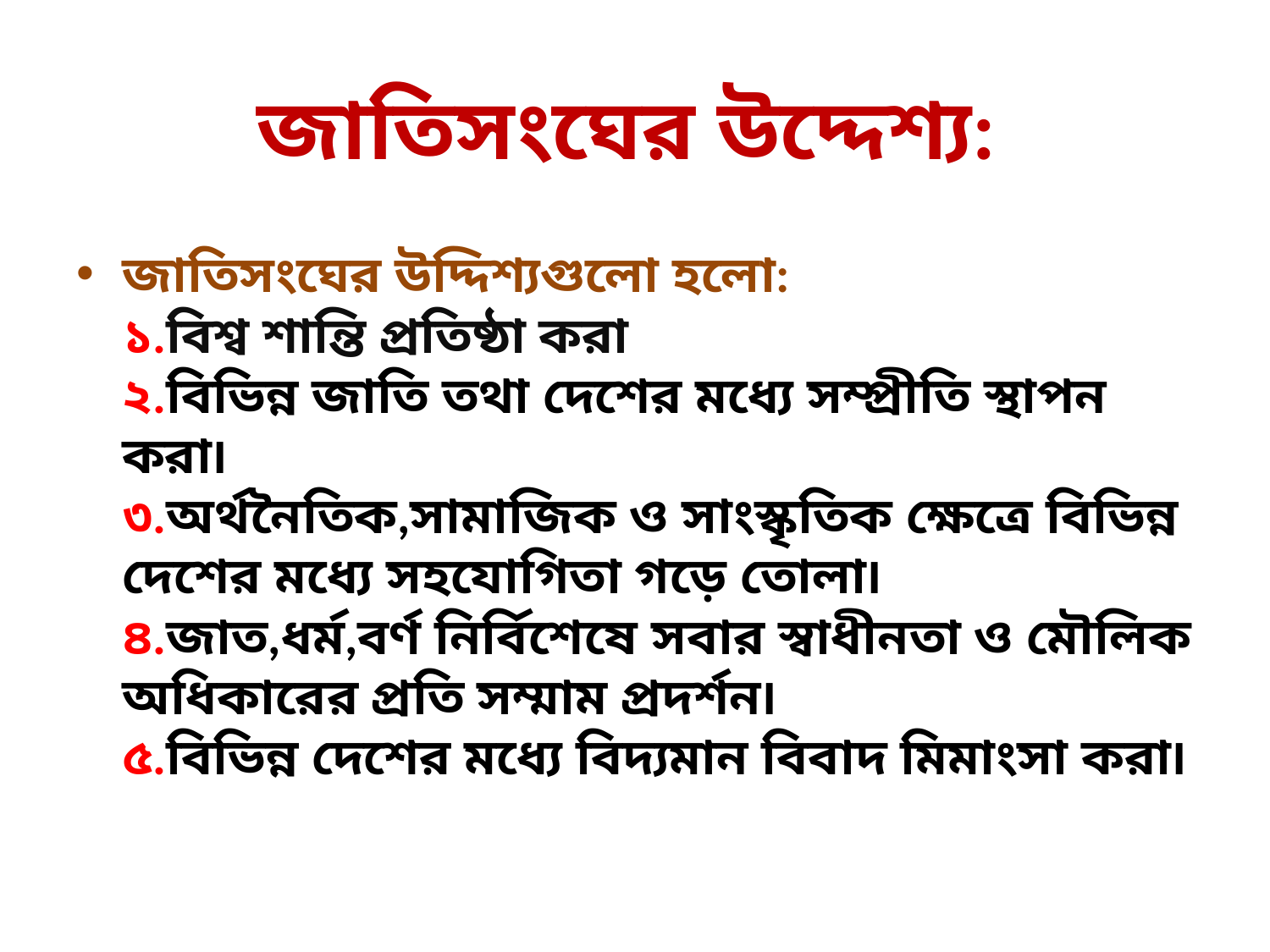

# জাতিসংঘের উদ্দেশ্য:
জাতিসংঘের উদ্দিশ্যগুলো হলো:
১.বিশ্ব শান্তি প্রতিষ্ঠা করা
২.বিভিন্ন জাতি তথা দেশের মধ্যে সম্প্রীতি স্থাপন করা৷
৩.অর্থনৈতিক,সামাজিক ও সাংস্কৃতিক ক্ষেত্রে বিভিন্ন দেশের মধ্যে সহযোগিতা গড়ে তোলা৷
৪.জাত,ধর্ম,বর্ণ নির্বিশেষে সবার স্বাধীনতা ও মৌলিক অধিকারের প্রতি সম্মাম প্রদর্শন৷
৫.বিভিন্ন দেশের মধ্যে বিদ্যমান বিবাদ মিমাংসা করা৷